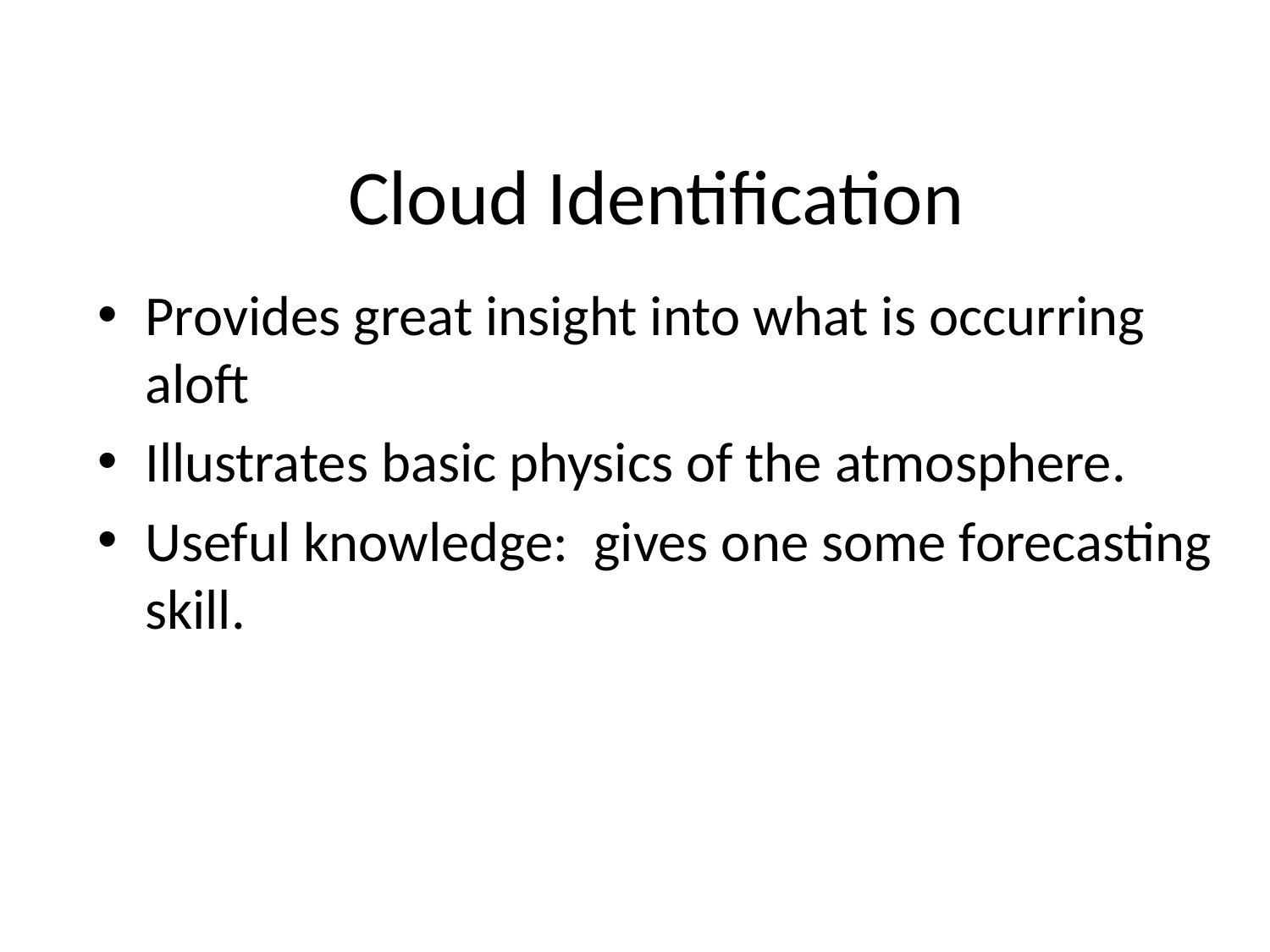

# Cloud Identification
Provides great insight into what is occurring aloft
Illustrates basic physics of the atmosphere.
Useful knowledge:  gives one some forecasting skill.